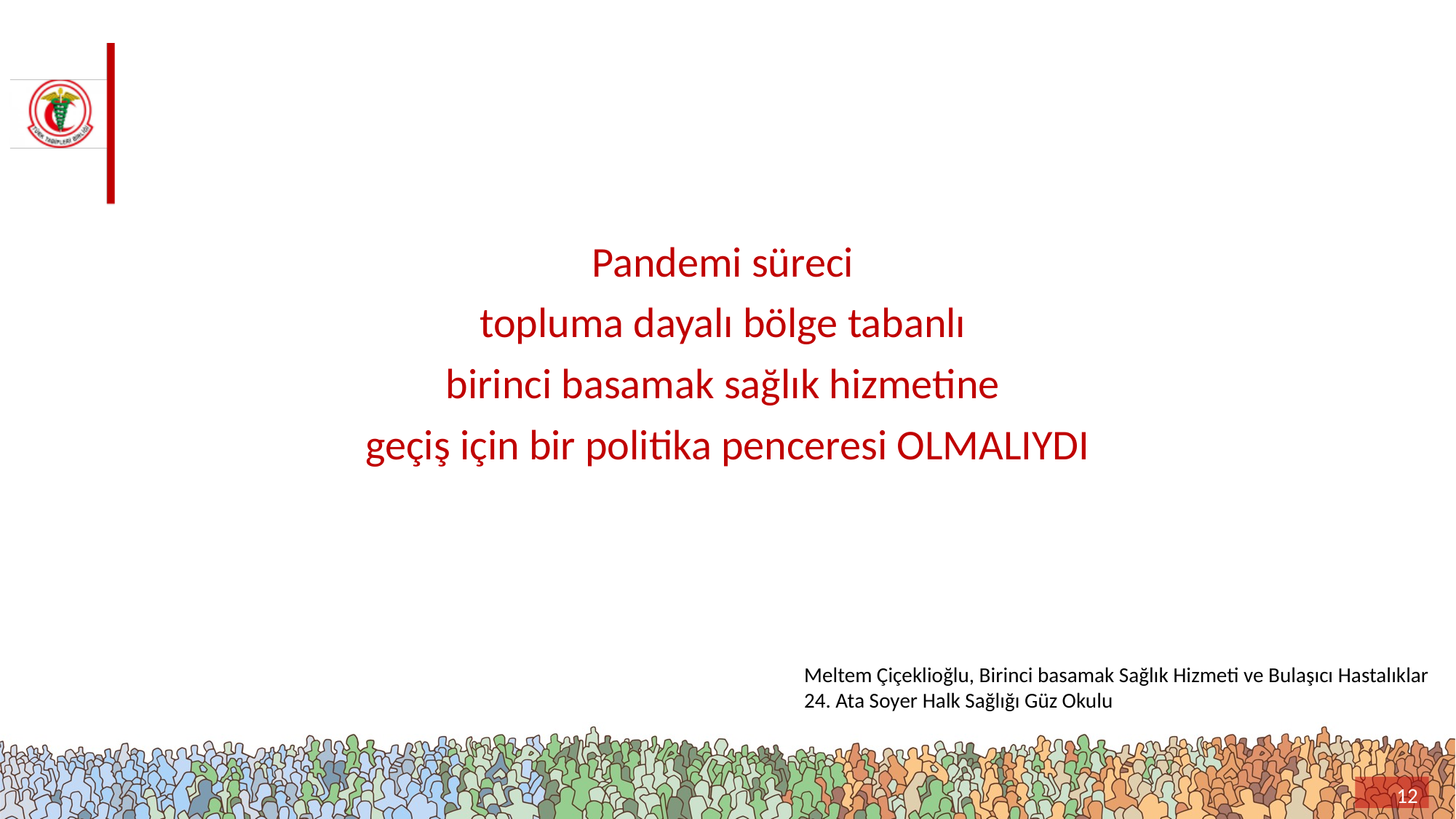

Pandemi süreci
topluma dayalı bölge tabanlı
birinci basamak sağlık hizmetine
geçiş için bir politika penceresi OLMALIYDI

Meltem Çiçeklioğlu, Birinci basamak Sağlık Hizmeti ve Bulaşıcı Hastalıklar
24. Ata Soyer Halk Sağlığı Güz Okulu